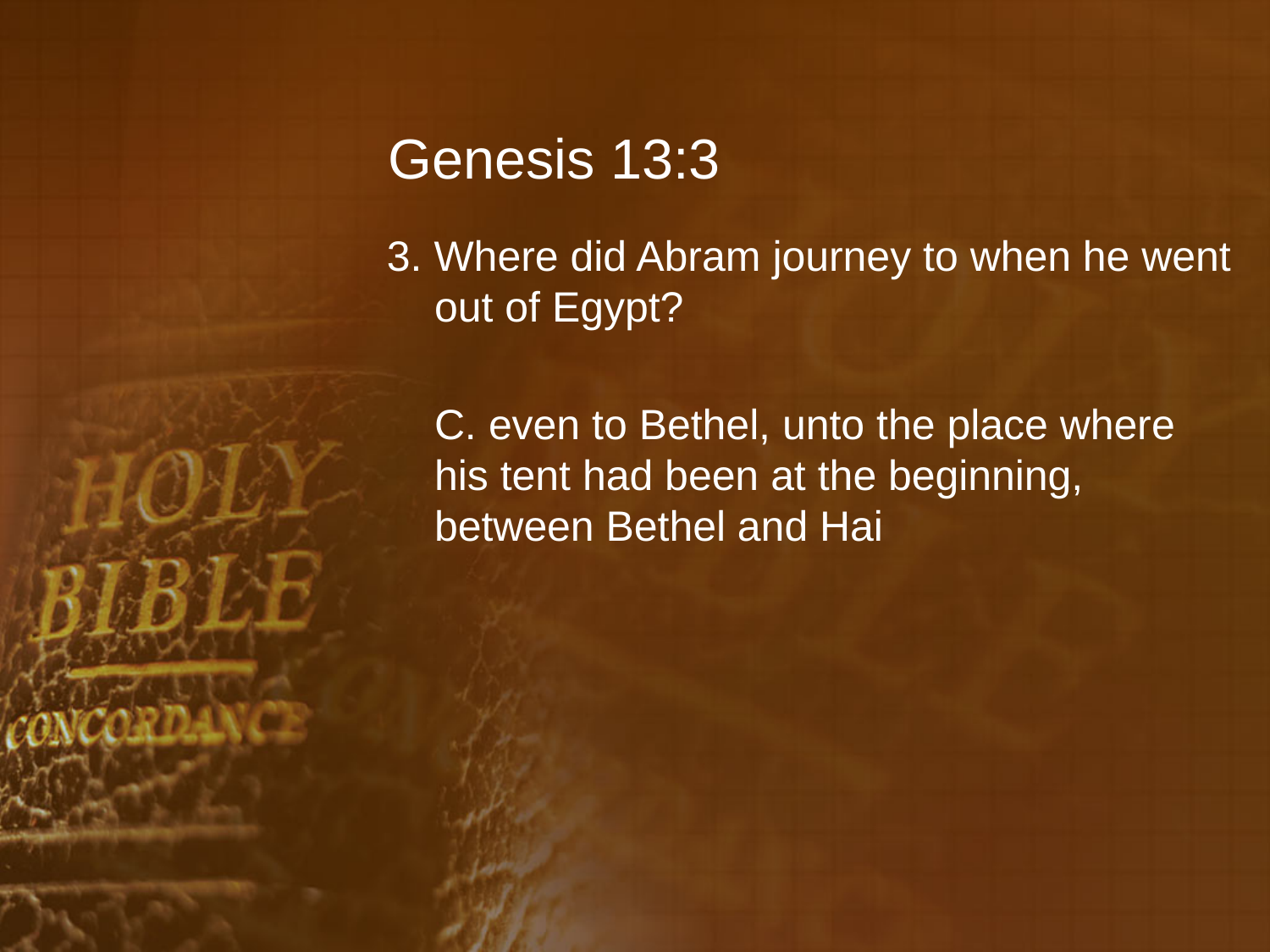

# Genesis 13:3
3. Where did Abram journey to when he went out of Egypt?

	C. even to Bethel, unto the place where his tent had been at the beginning, between Bethel and Hai